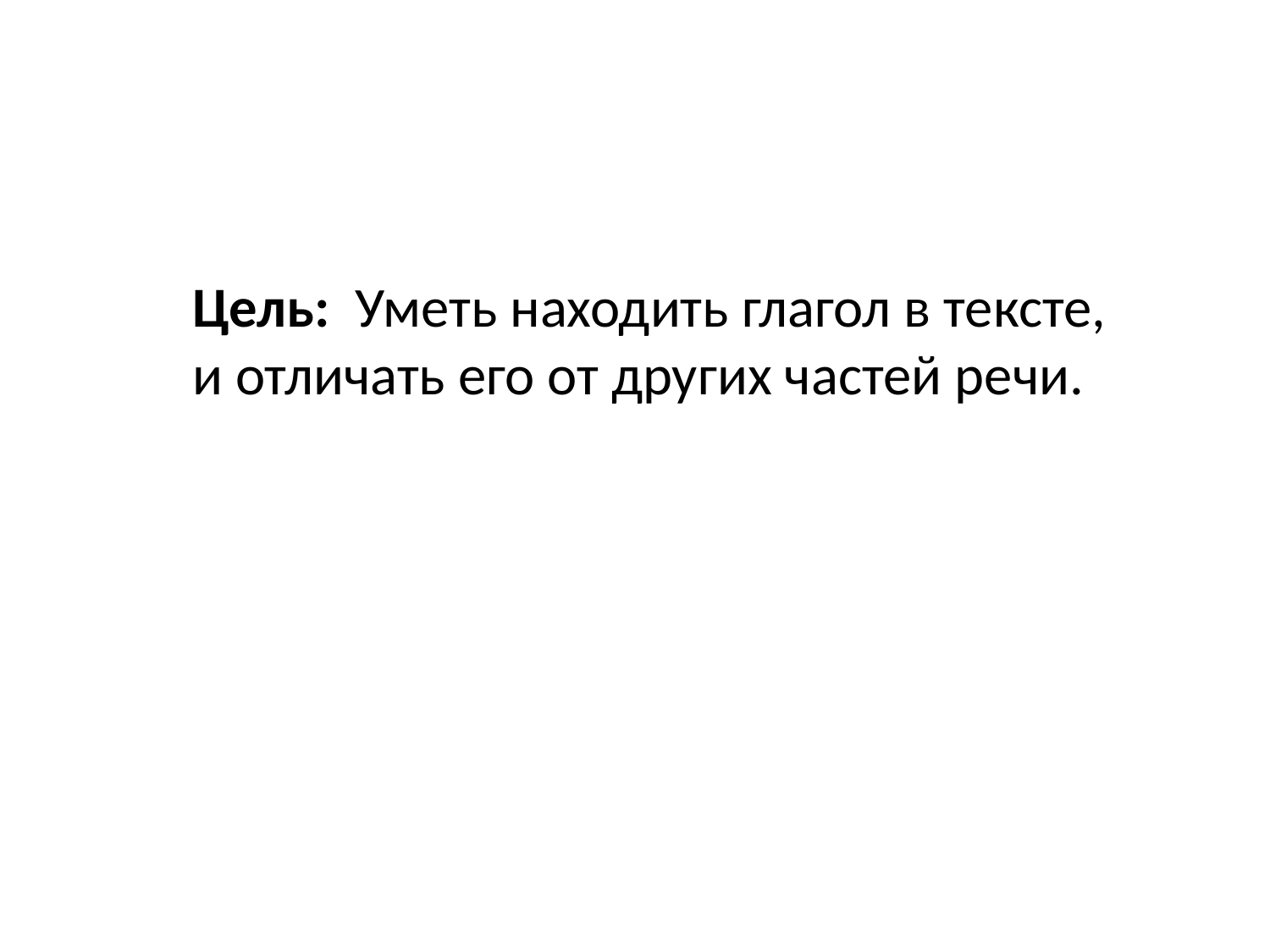

Цель:  Уметь находить глагол в тексте,  и отличать его от других частей речи.